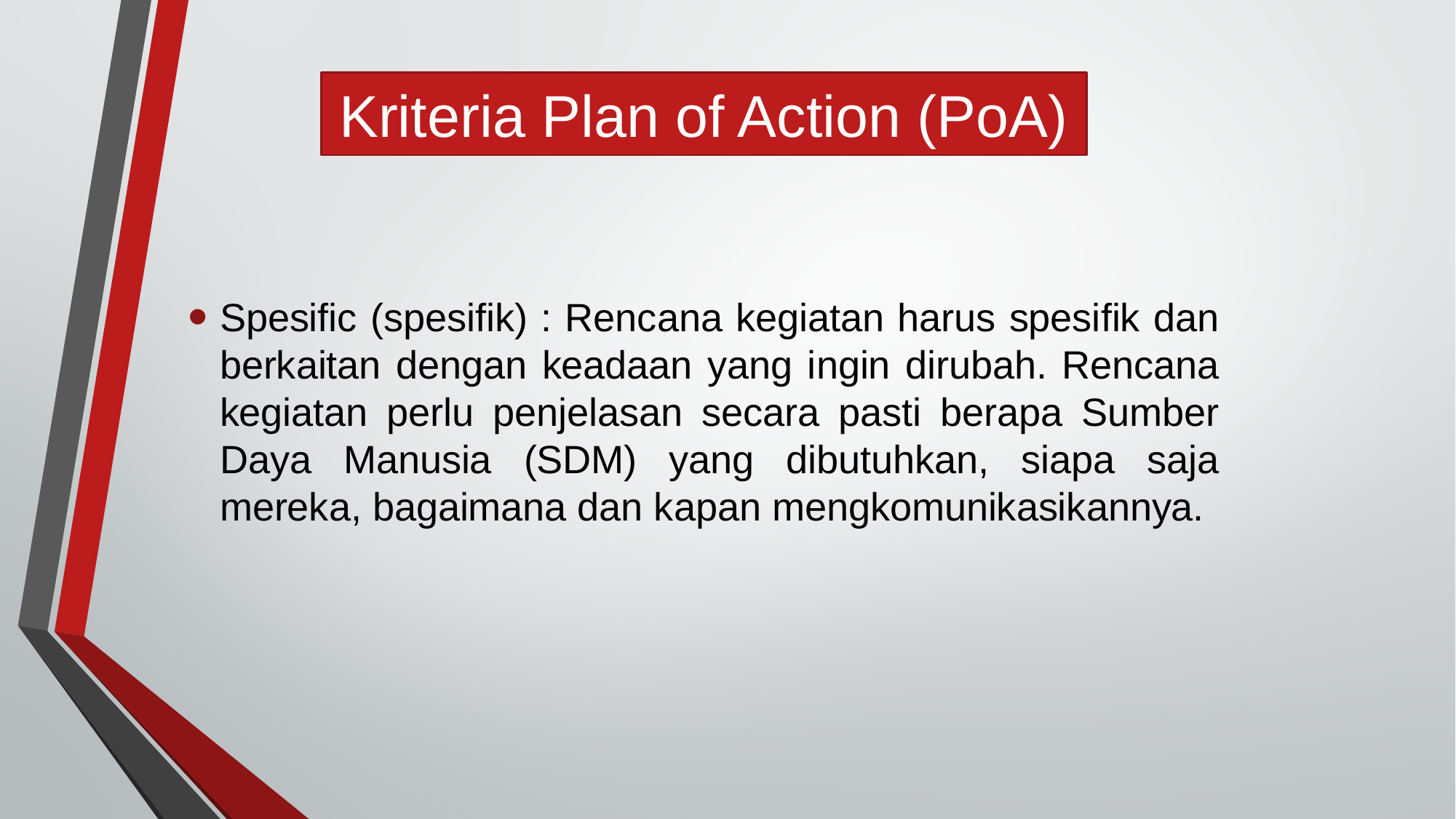

# Kriteria Plan of Action (PoA)

Spesific (spesifik) : Rencana kegiatan harus spesifik dan berkaitan dengan keadaan yang ingin dirubah. Rencana kegiatan perlu penjelasan secara pasti berapa Sumber Daya Manusia (SDM) yang dibutuhkan, siapa saja mereka, bagaimana dan kapan mengkomunikasikannya.